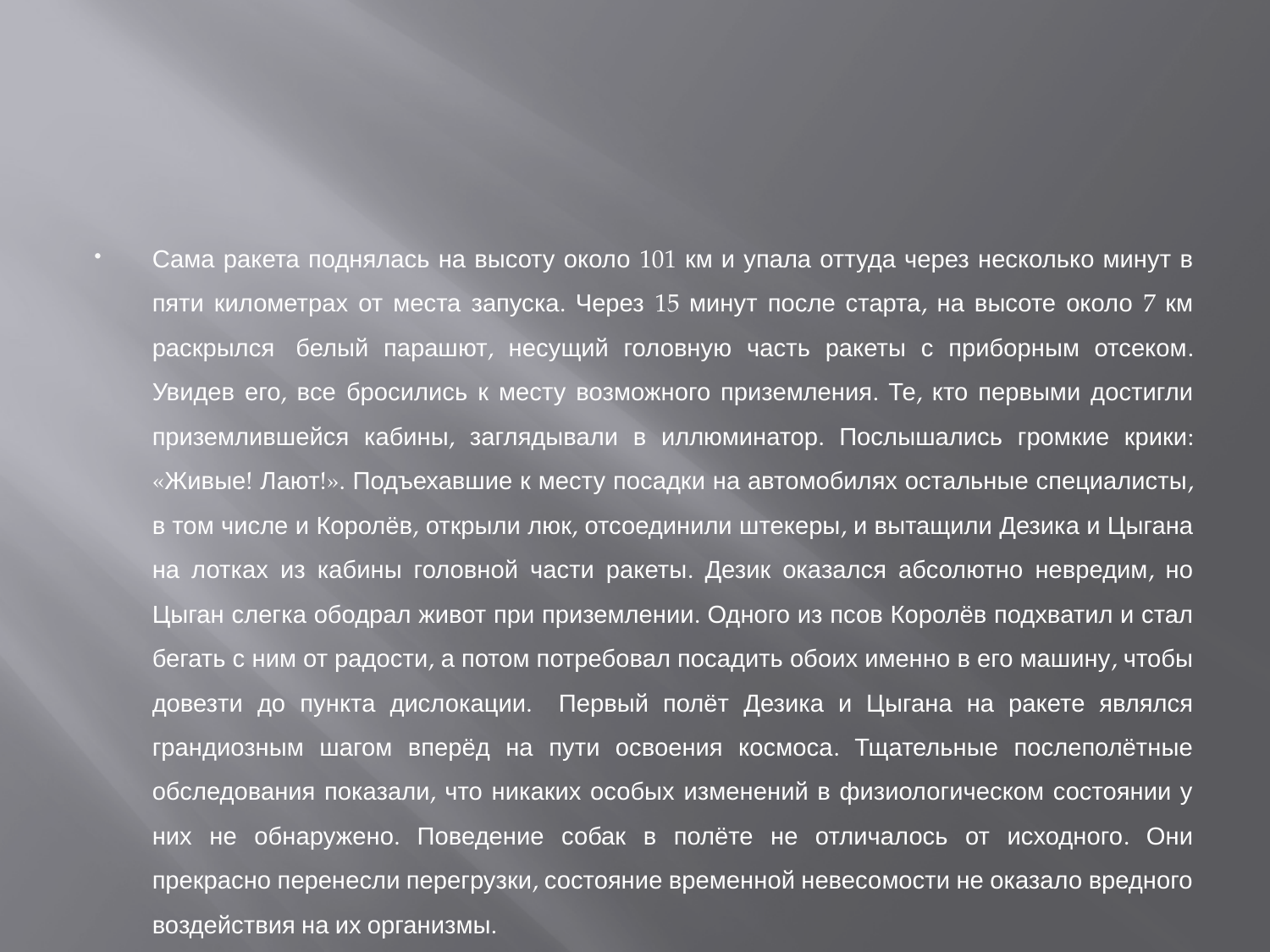

#
Сама ракета поднялась на высоту около 101 км и упала оттуда через несколько минут в пяти километрах от места запуска. Через 15 минут после старта, на высоте около 7 км раскрылся  белый парашют, несущий головную часть ракеты с приборным отсеком. Увидев его, все бросились к месту возможного приземления. Те, кто первыми достигли приземлившейся кабины, заглядывали в иллюминатор. Послышались громкие крики: «Живые! Лают!». Подъехавшие к месту посадки на автомобилях остальные специалисты, в том числе и Королёв, открыли люк, отсоединили штекеры, и вытащили Дезика и Цыгана на лотках из кабины головной части ракеты. Дезик оказался абсолютно невредим, но Цыган слегка ободрал живот при приземлении. Одного из псов Королёв подхватил и стал бегать с ним от радости, а потом потребовал посадить обоих именно в его машину, чтобы довезти до пункта дислокации.   Первый полёт Дезика и Цыгана на ракете являлся грандиозным шагом вперёд на пути освоения космоса. Тщательные послеполётные обследования показали, что никаких особых изменений в физиологическом состоянии у них не обнаружено. Поведение собак в полёте не отличалось от исходного. Они прекрасно перенесли перегрузки, состояние временной невесомости не оказало вредного воздействия на их организмы.